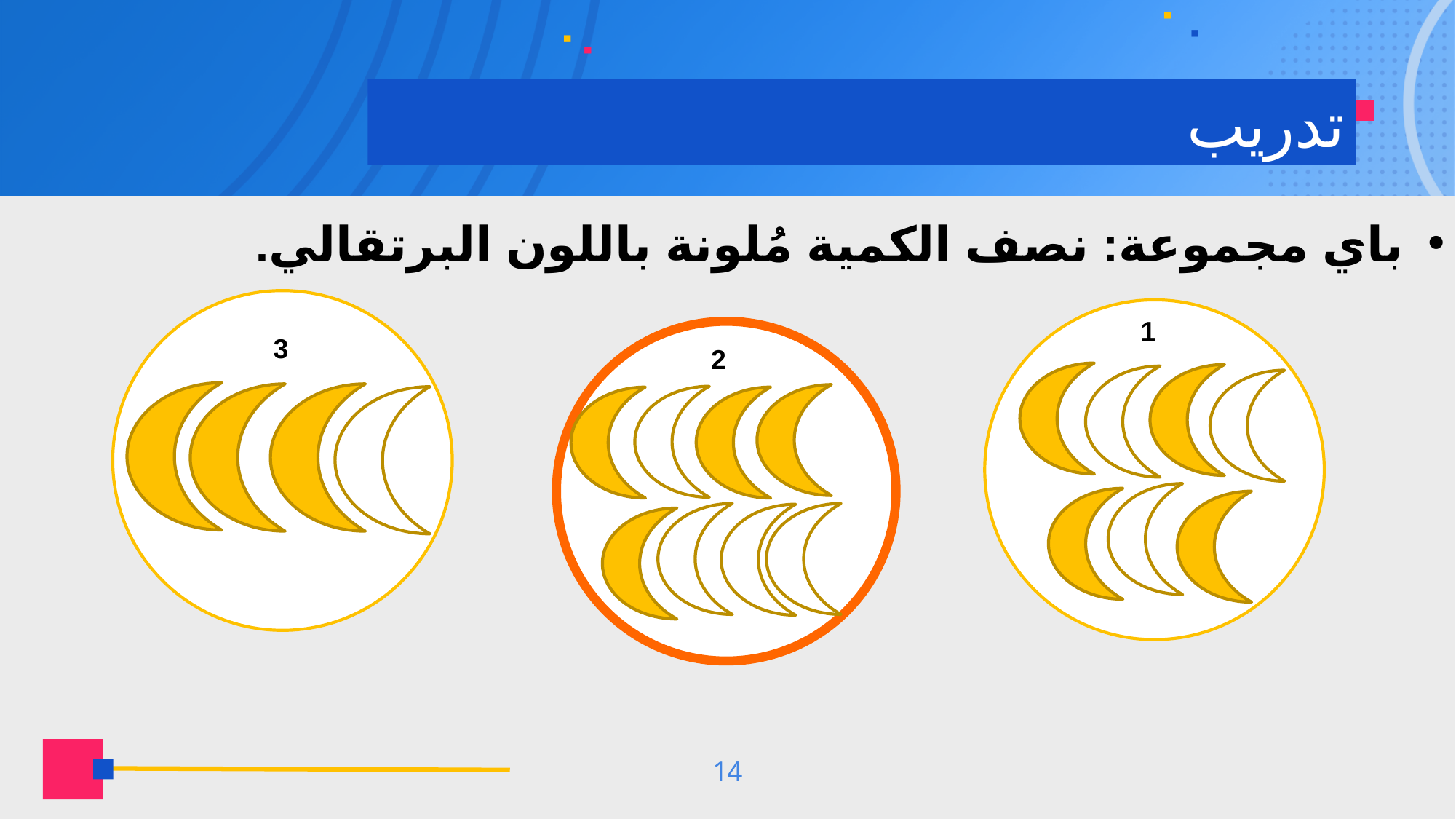

# تدريب
باي مجموعة: نصف الكمية مُلونة باللون البرتقالي.

3

1

2